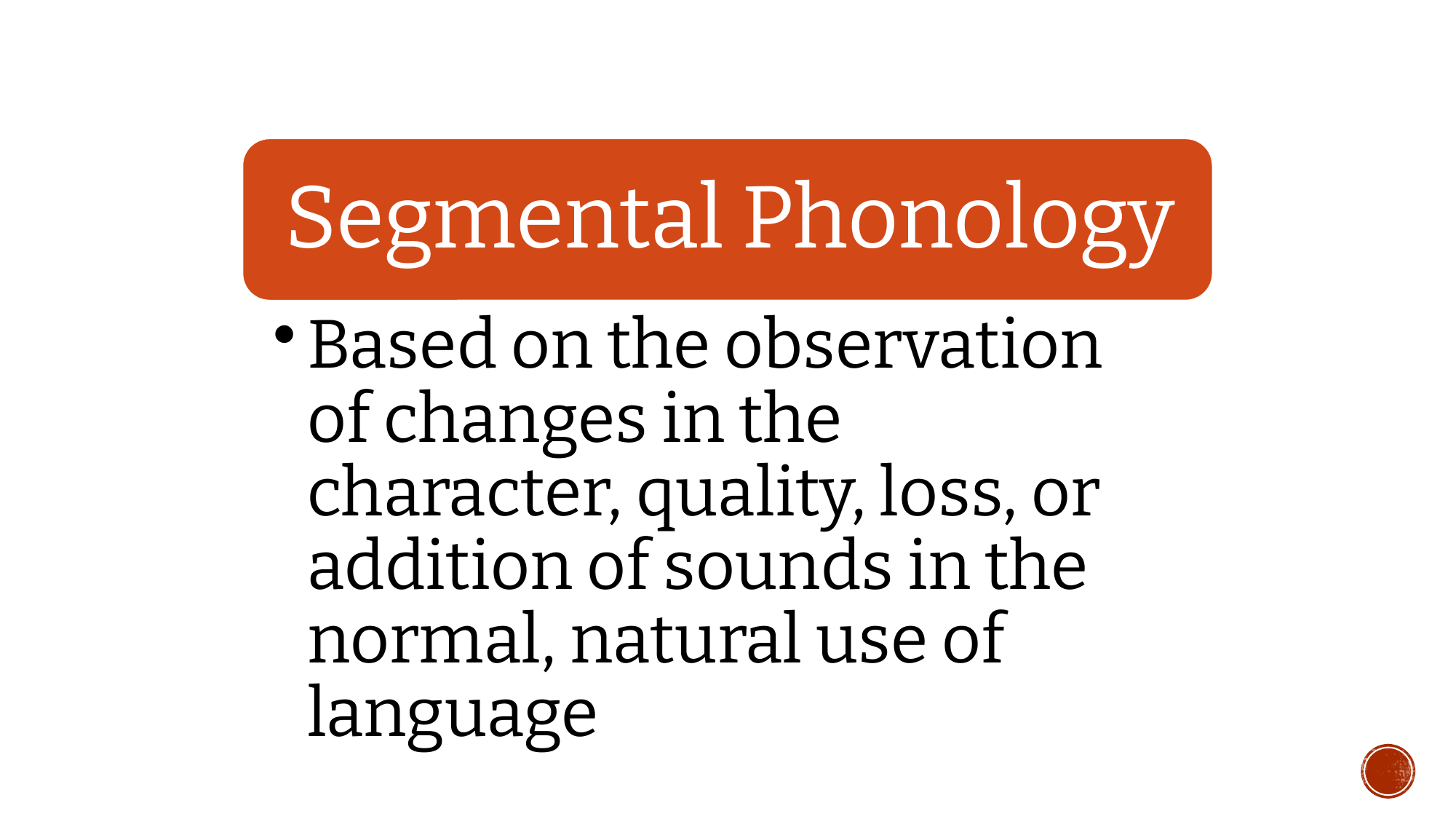

Segmental Phonology
Based on the observation of changes in the character, quality, loss, or addition of sounds in the normal, natural use of language